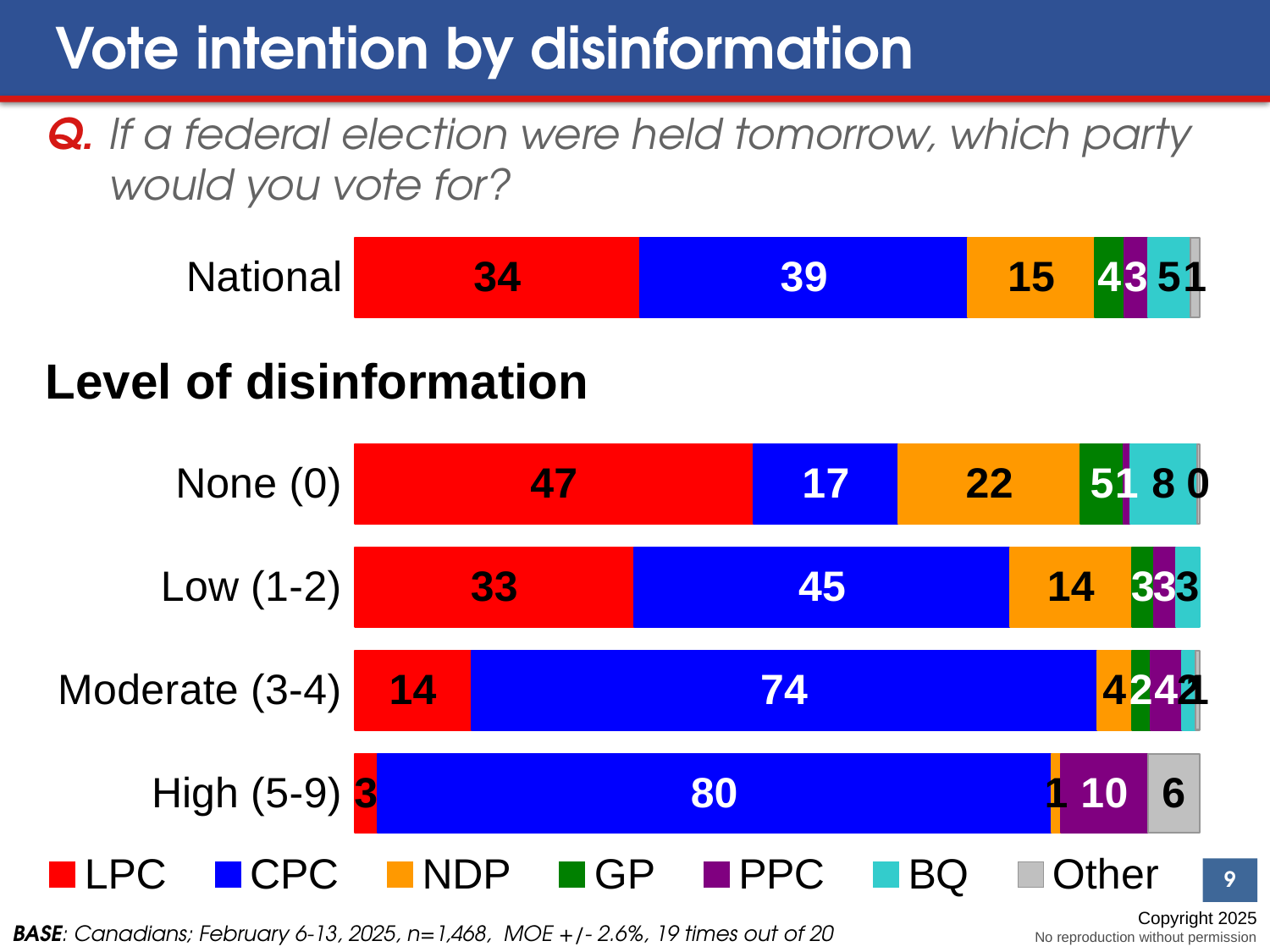

Vote intention by disinformation

Q.	If a federal election were held tomorrow, which party would you vote for?

### Chart

| Category | LPC | CPC | NDP | GP | PPC | BQ | Other |
|---|---|---|---|---|---|---|---|
| High (5-9) | 2.7 | 79.8 | 1.1 | None | 10.3 | None | 6.1 |
| Moderate (3-4) | 13.8 | 74.0 | 4.1 | 2.2 | 3.7 | 1.6 | 0.5 |
| Low (1-2) | 33.1 | 44.5 | 14.4 | 2.6 | 2.6 | 2.8 | None |
| None (0) | 47.2 | 17.2 | 21.5 | 5.1 | 0.8 | 7.9 | 0.3000000000000002 |
|  | None | None | None | None | None | None | None |
| National | 33.800000000000004 | 38.800000000000004 | 15.0 | 3.5 | 2.8 | 5.0 | 1.1 |
Level of disinformation
BASE: Canadians; February 6-13, 2025, n=1,468,  MOE +/- 2.6%, 19 times out of 20